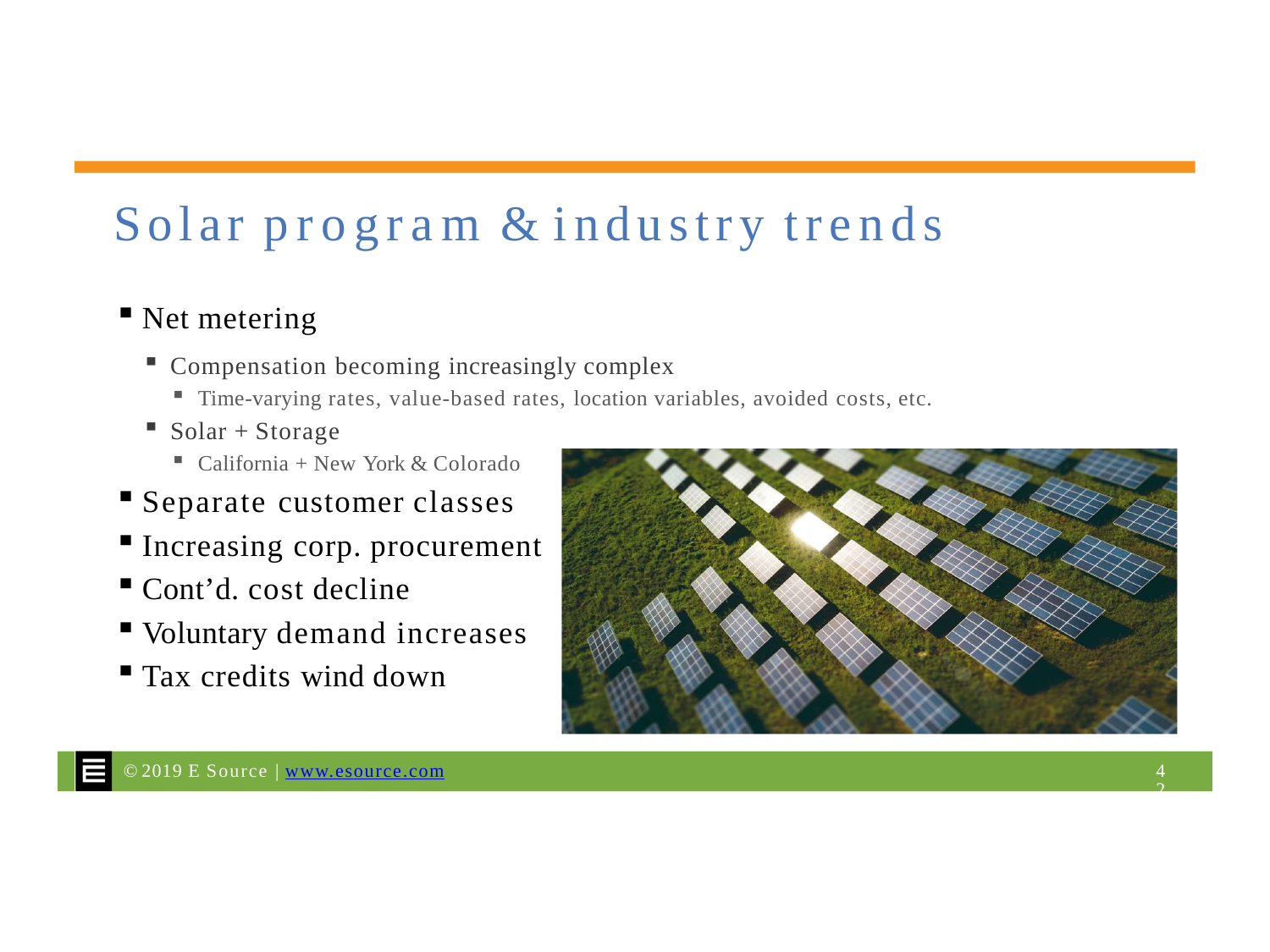

# Solar program & industry trends
Net metering
Compensation becoming increasingly complex
Time-varying rates, value-based rates, location variables, avoided costs, etc.
Solar + Storage
California + New York & Colorado
Separate customer classes
Increasing corp. procurement
Cont’d. cost decline
Voluntary demand increases
Tax credits wind down

© 2019 E Source | www.esource.com
42